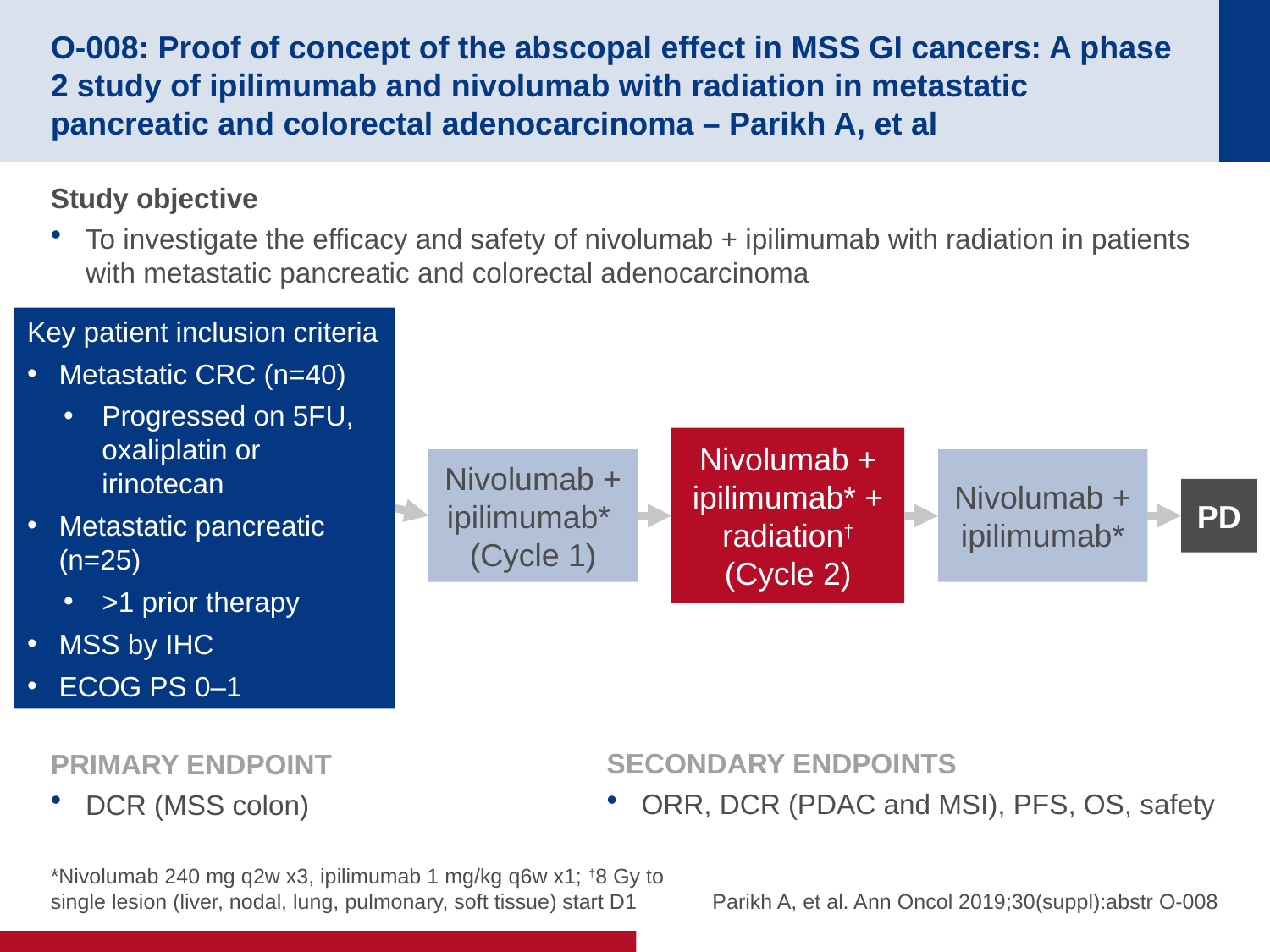

# O-008: Proof of concept of the abscopal effect in MSS GI cancers: A phase 2 study of ipilimumab and nivolumab with radiation in metastatic pancreatic and colorectal adenocarcinoma – Parikh A, et al
Study objective
To investigate the efficacy and safety of nivolumab + ipilimumab with radiation in patients with metastatic pancreatic and colorectal adenocarcinoma
Key patient inclusion criteria
Metastatic CRC (n=40)
Progressed on 5FU, oxaliplatin or irinotecan
Metastatic pancreatic (n=25)
>1 prior therapy
MSS by IHC
ECOG PS 0–1
Nivolumab + ipilimumab* + radiation†
(Cycle 2)
Nivolumab + ipilimumab*
(Cycle 1)
Nivolumab + ipilimumab*
PD
PRIMARY ENDPOINT
DCR (MSS colon)

SECONDARY ENDPOINTS
ORR, DCR (PDAC and MSI), PFS, OS, safety
*Nivolumab 240 mg q2w x3, ipilimumab 1 mg/kg q6w x1; †8 Gy to single lesion (liver, nodal, lung, pulmonary, soft tissue) start D1
Parikh A, et al. Ann Oncol 2019;30(suppl):abstr O-008